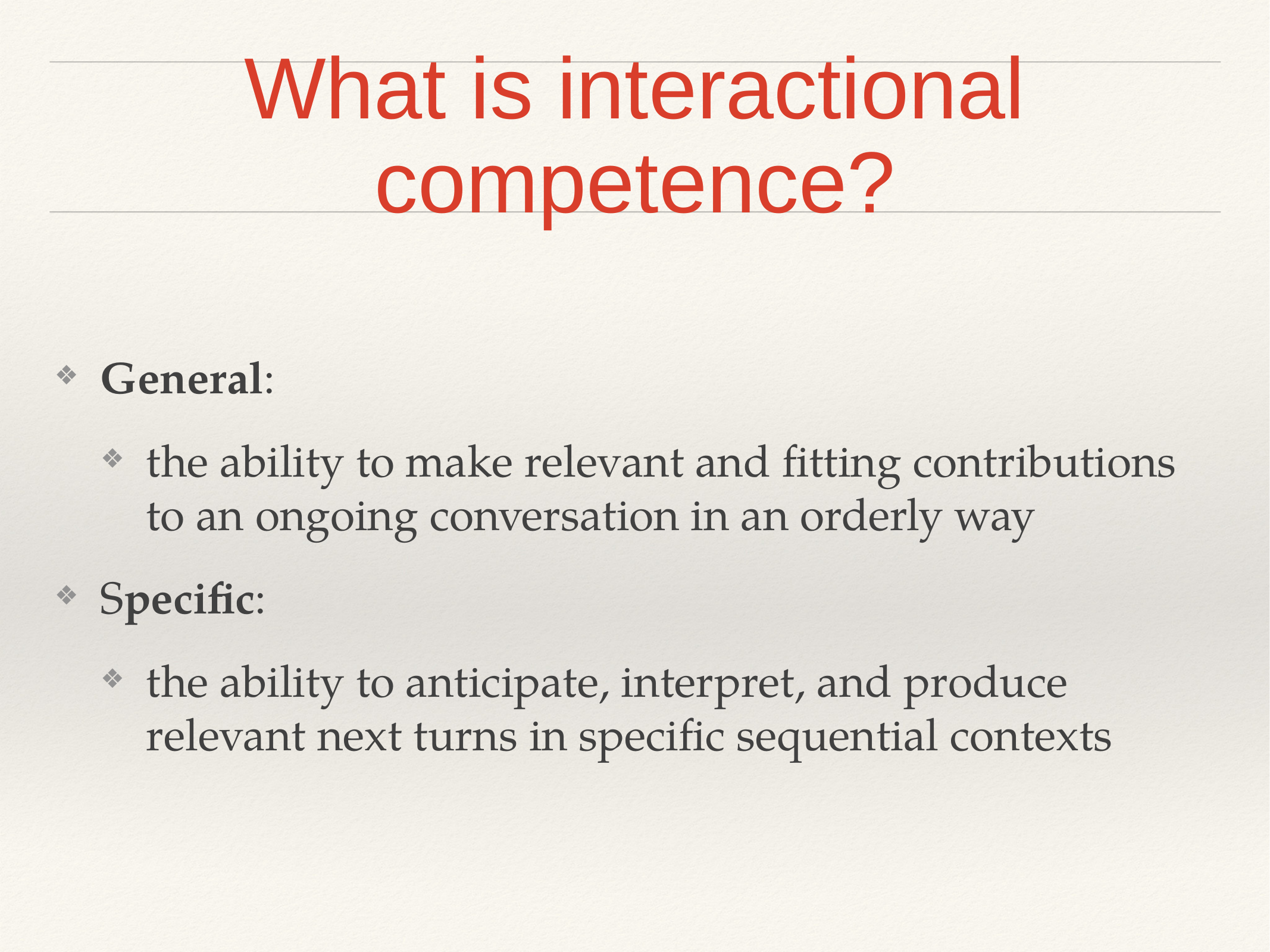

# What is interactional competence?
General:
the ability to make relevant and fitting contributions to an ongoing conversation in an orderly way
Specific:
the ability to anticipate, interpret, and produce relevant next turns in specific sequential contexts